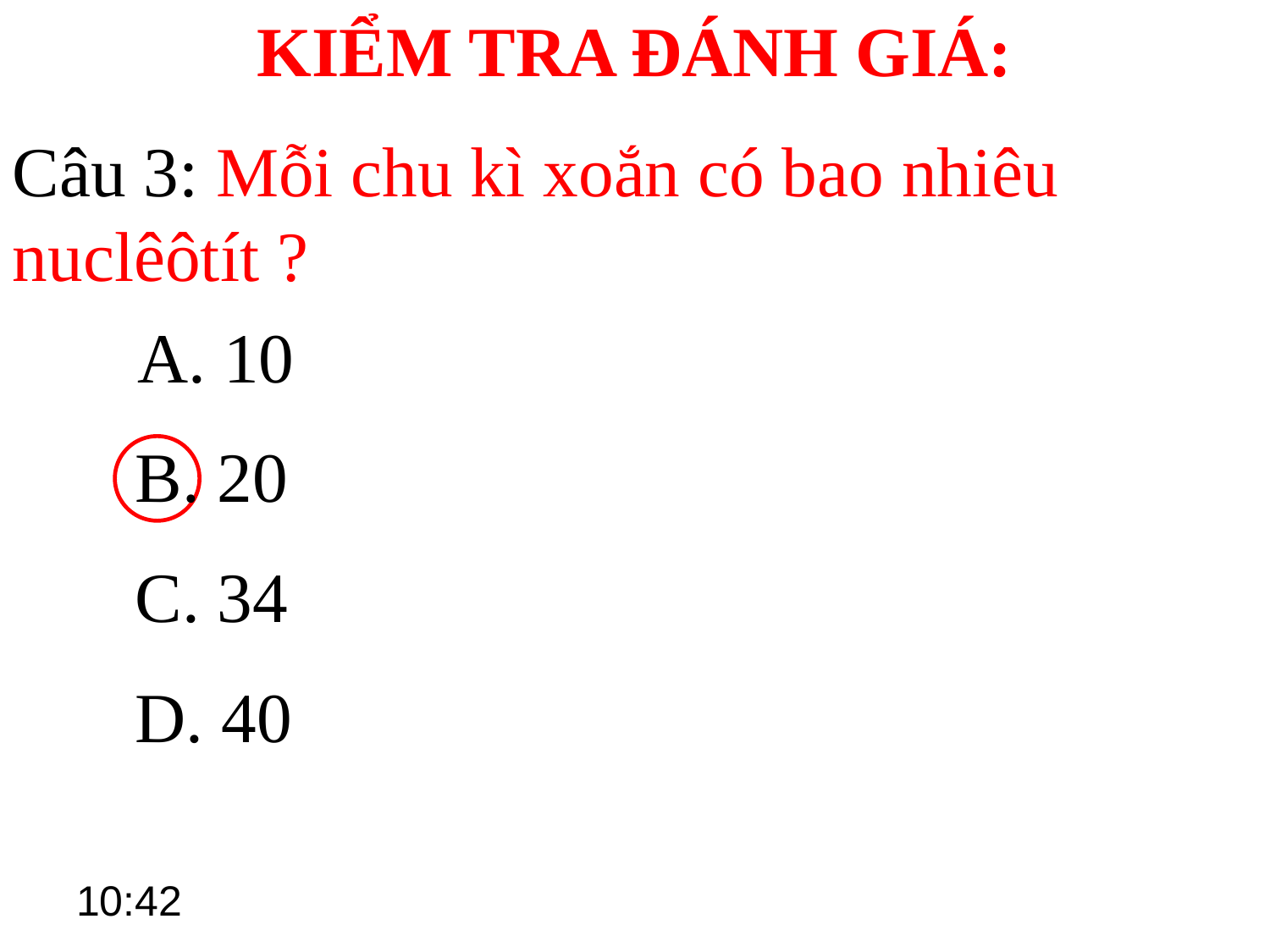

KIỂM TRA ĐÁNH GIÁ:
Câu 3: Mỗi chu kì xoắn có bao nhiêu nuclêôtít ?
        A. 10
       B. 20
       C. 34
       D. 40

10:42